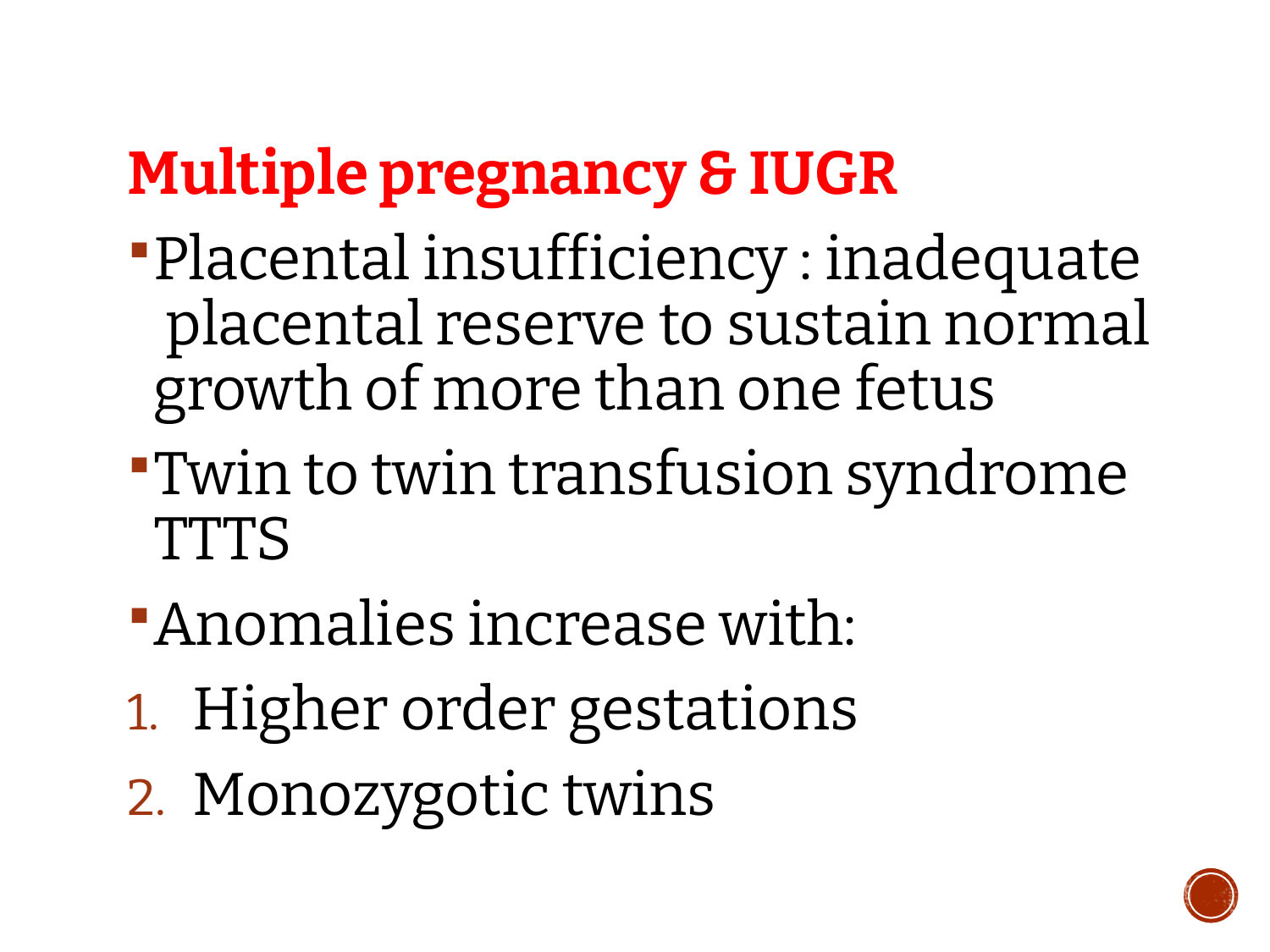

Multiple pregnancy & IUGR
Placental insufficiency : inadequate  placental reserve to sustain normal growth of more than one fetus
Twin to twin transfusion syndrome TTTS
Anomalies increase with:
Higher order gestations
Monozygotic twins